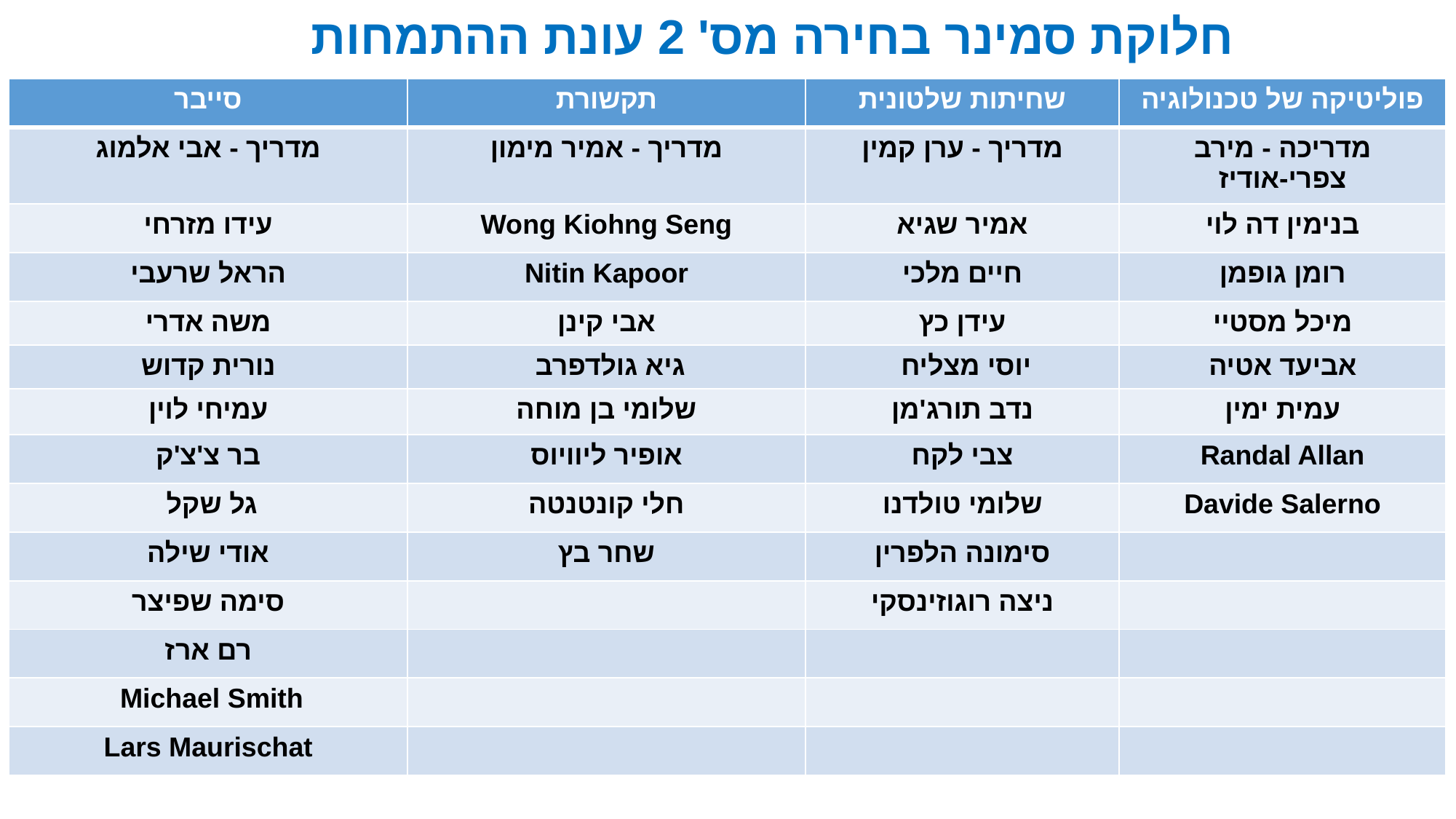

חלוקת סמינר בחירה מס' 2 עונת ההתמחות
| סייבר | תקשורת | שחיתות שלטונית | פוליטיקה של טכנולוגיה |
| --- | --- | --- | --- |
| מדריך - אבי אלמוג | מדריך - אמיר מימון | מדריך - ערן קמין | מדריכה - מירב צפרי-אודיז |
| עידו מזרחי | Wong Kiohng Seng | אמיר שגיא | בנימין דה לוי |
| הראל שרעבי | Nitin Kapoor | חיים מלכי | רומן גופמן |
| משה אדרי | אבי קינן | עידן כץ | מיכל מסטיי |
| נורית קדוש | גיא גולדפרב | יוסי מצליח | אביעד אטיה |
| עמיחי לוין | שלומי בן מוחה | נדב תורג'מן | עמית ימין |
| בר צ'צ'ק | אופיר ליוויוס | צבי לקח | Randal Allan |
| גל שקל | חלי קונטנטה | שלומי טולדנו | Davide Salerno |
| אודי שילה | שחר בץ | סימונה הלפרין |  |
| סימה שפיצר |  | ניצה רוגוזינסקי |  |
| רם ארז |  |  |  |
| Michael Smith |  |  |  |
| Lars Maurischat |  |  |  |